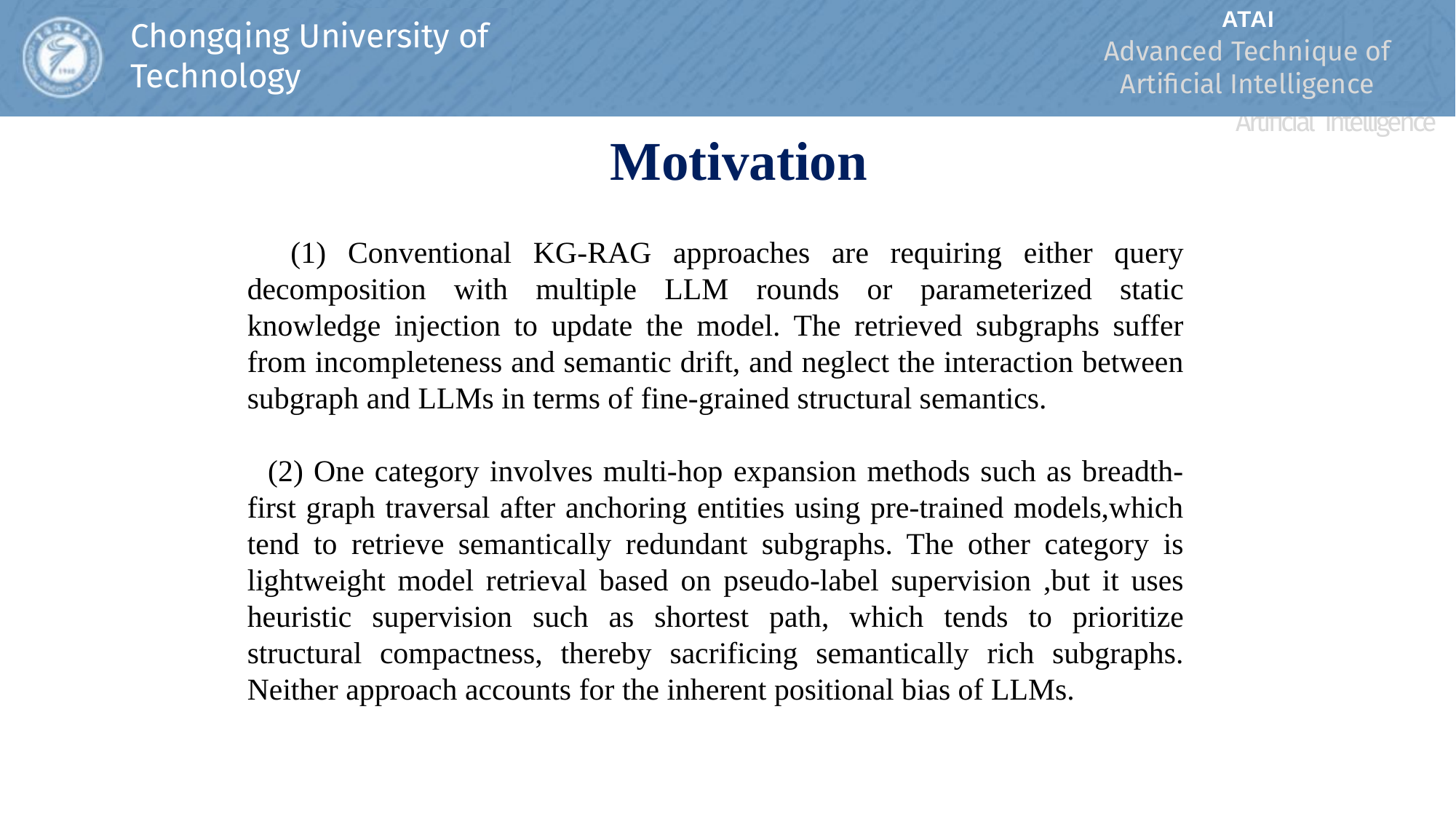

ATAI
Advanced Technique of Artificial Intelligence
ATAI
ChongqingUniversity	AdvancedTechniqueof
of Technology	Artificial Intelligence

Chongqing University of
Technology
Chongqing University	ATAI
of Technology	Advanced Techniqueof
Artificial Intelligence
Chongqing University of Technology
Chongqing University of Technology
 Motivation
  (1) Conventional KG-RAG approaches are requiring either query decomposition with multiple LLM rounds or parameterized static knowledge injection to update the model. The retrieved subgraphs suffer from incompleteness and semantic drift, and neglect the interaction between subgraph and LLMs in terms of fine-grained structural semantics.

  (2) One category involves multi-hop expansion methods such as breadth-first graph traversal after anchoring entities using pre-trained models,which tend to retrieve semantically redundant subgraphs. The other category is lightweight model retrieval based on pseudo-label supervision ,but it uses heuristic supervision such as shortest path, which tends to prioritize structural compactness, thereby sacrificing semantically rich subgraphs. Neither approach accounts for the inherent positional bias of LLMs.